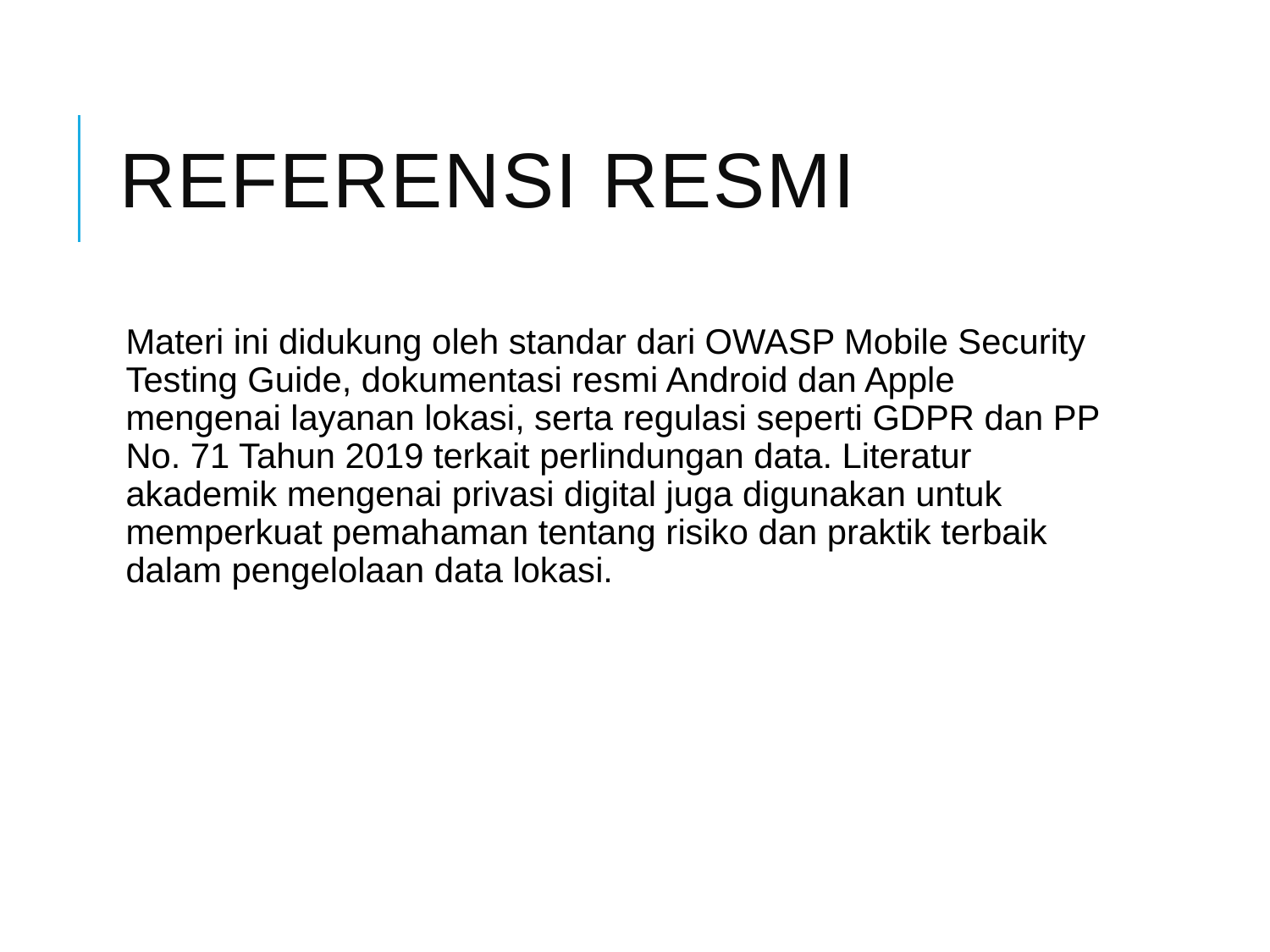

# Referensi Resmi
Materi ini didukung oleh standar dari OWASP Mobile Security Testing Guide, dokumentasi resmi Android dan Apple mengenai layanan lokasi, serta regulasi seperti GDPR dan PP No. 71 Tahun 2019 terkait perlindungan data. Literatur akademik mengenai privasi digital juga digunakan untuk memperkuat pemahaman tentang risiko dan praktik terbaik dalam pengelolaan data lokasi.